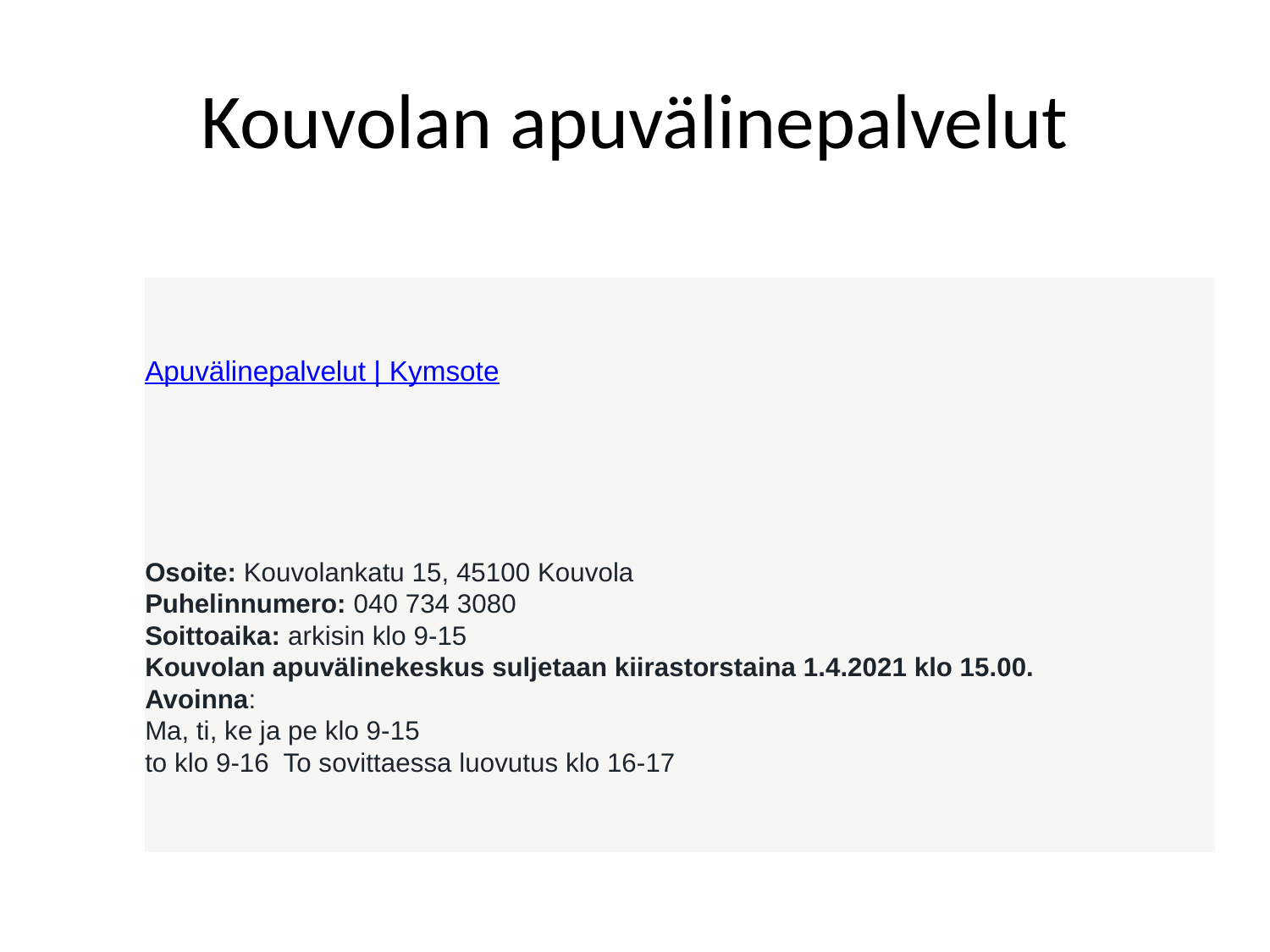

# Kouvolan apuvälinepalvelut
Apuvälinepalvelut | Kymsote

Osoite: Kouvolankatu 15, 45100 Kouvola
Puhelinnumero: 040 734 3080
Soittoaika: arkisin klo 9-15
Kouvolan apuvälinekeskus suljetaan kiirastorstaina 1.4.2021 klo 15.00.
Avoinna: 
Ma, ti, ke ja pe klo 9-15
to klo 9-16  To sovittaessa luovutus klo 16-17